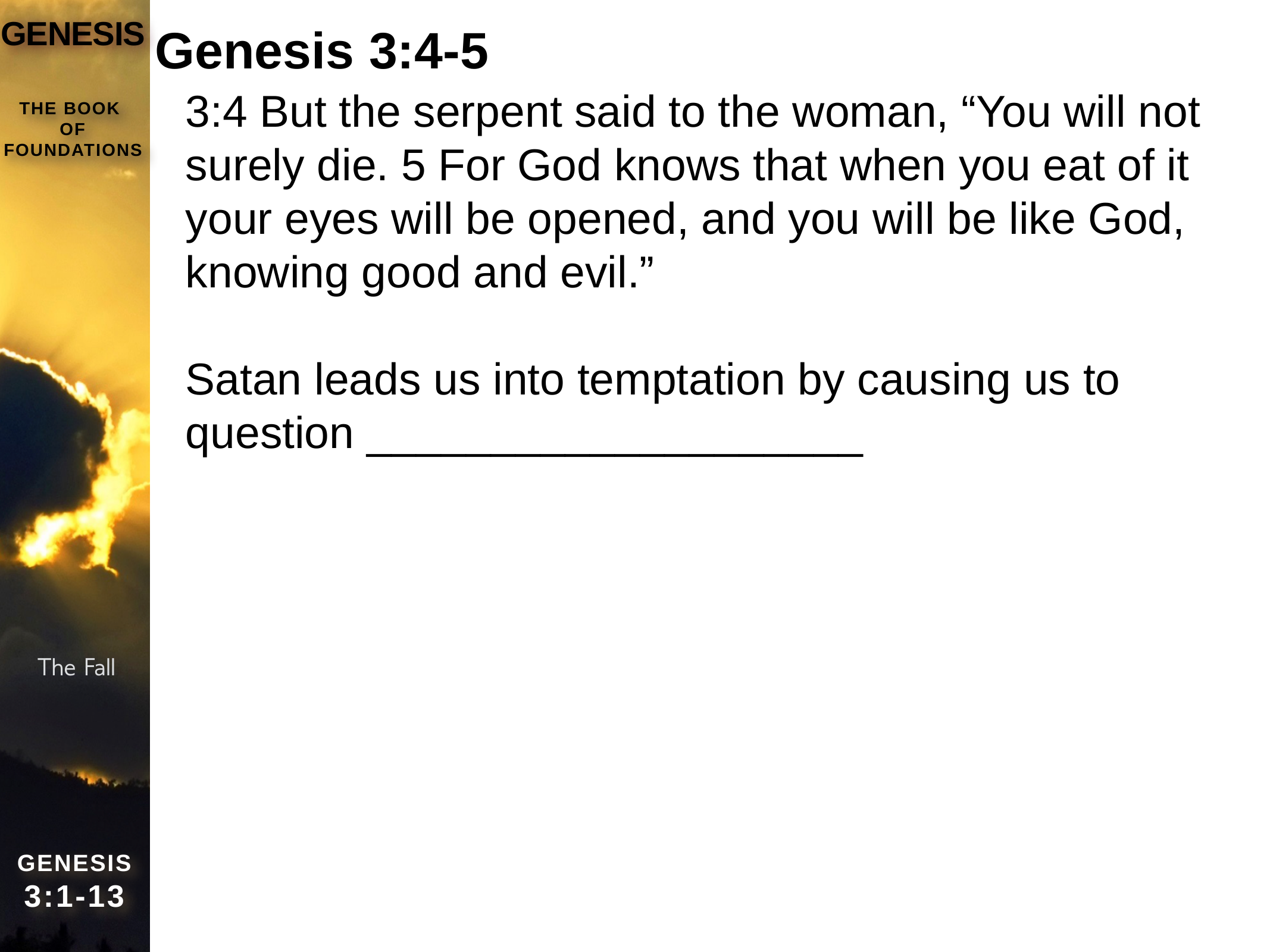

# Genesis 3:4-5
3:4 But the serpent said to the woman, “You will not surely die. 5 For God knows that when you eat of it your eyes will be opened, and you will be like God, knowing good and evil.”

Satan leads us into temptation by causing us to question ____________________